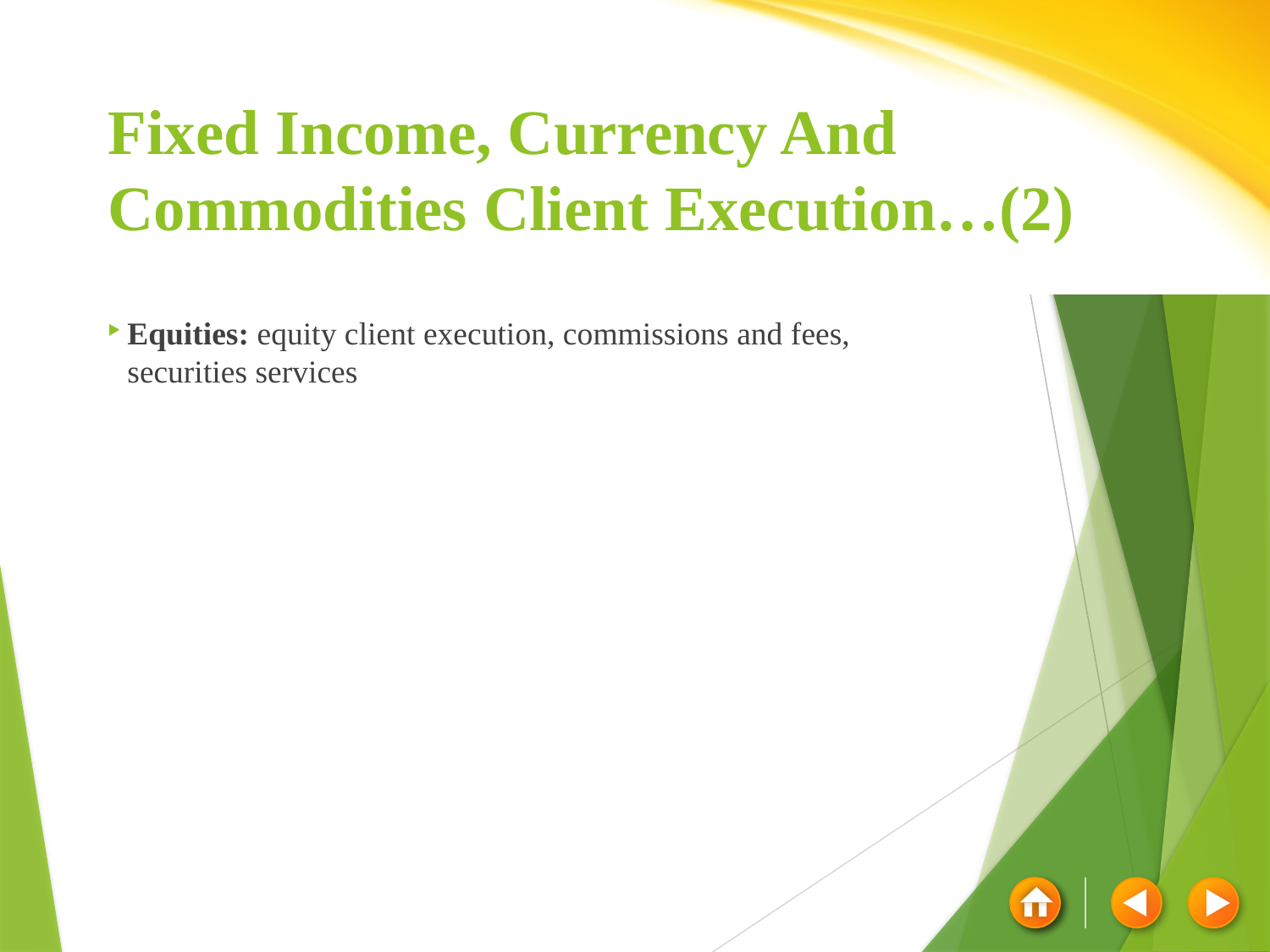

# Fixed Income, Currency And Commodities Client Execution…(2)
Equities: equity client execution, commissions and fees,                      securities services